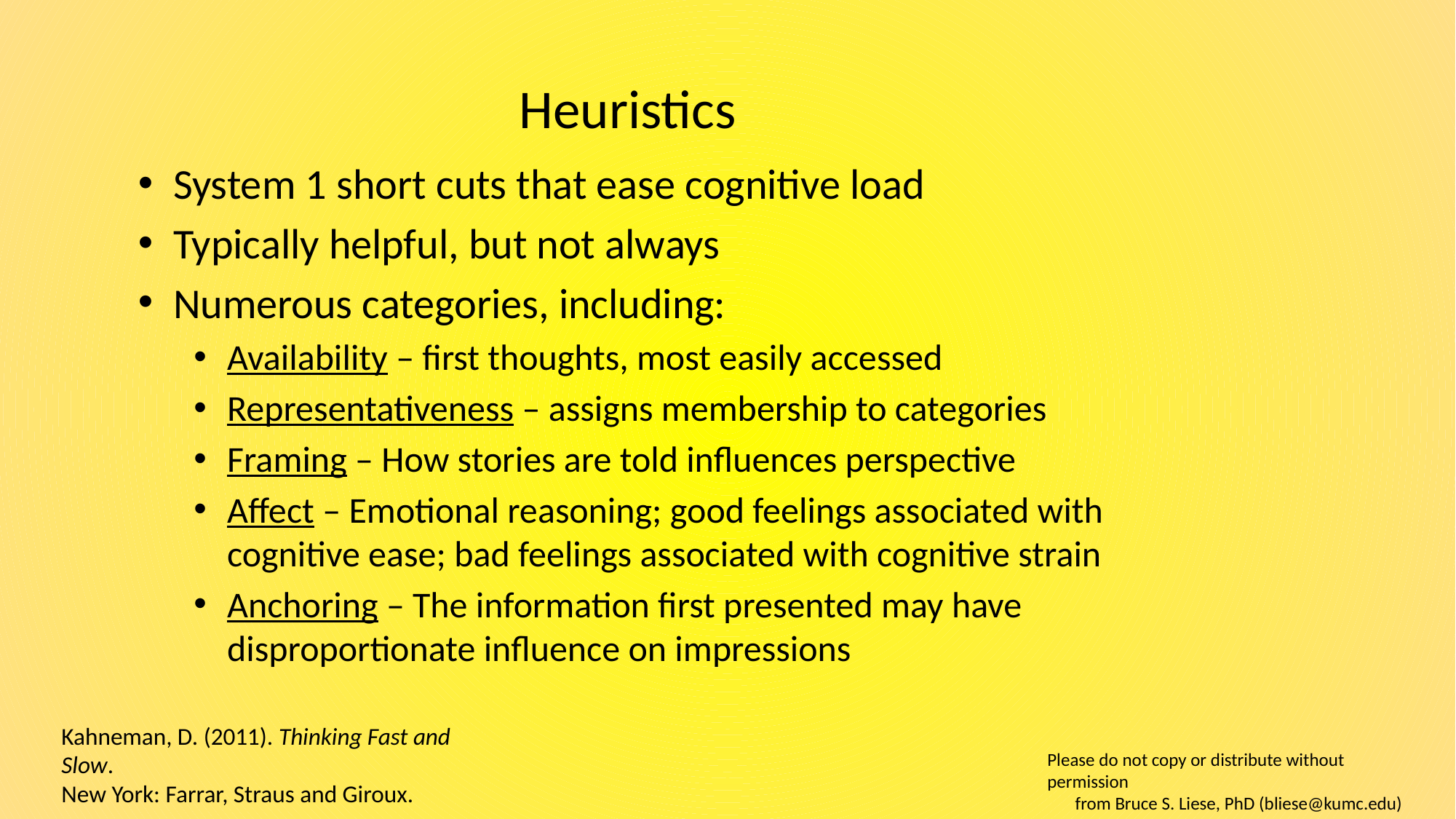

Heuristics
System 1 short cuts that ease cognitive load
Typically helpful, but not always
Numerous categories, including:
Availability – first thoughts, most easily accessed
Representativeness – assigns membership to categories
Framing – How stories are told influences perspective
Affect – Emotional reasoning; good feelings associated with cognitive ease; bad feelings associated with cognitive strain
Anchoring – The information first presented may have disproportionate influence on impressions

Kahneman, D. (2011). Thinking Fast and Slow.
New York: Farrar, Straus and Giroux.
Please do not copy or distribute without permission
from Bruce S. Liese, PhD (bliese@kumc.edu)